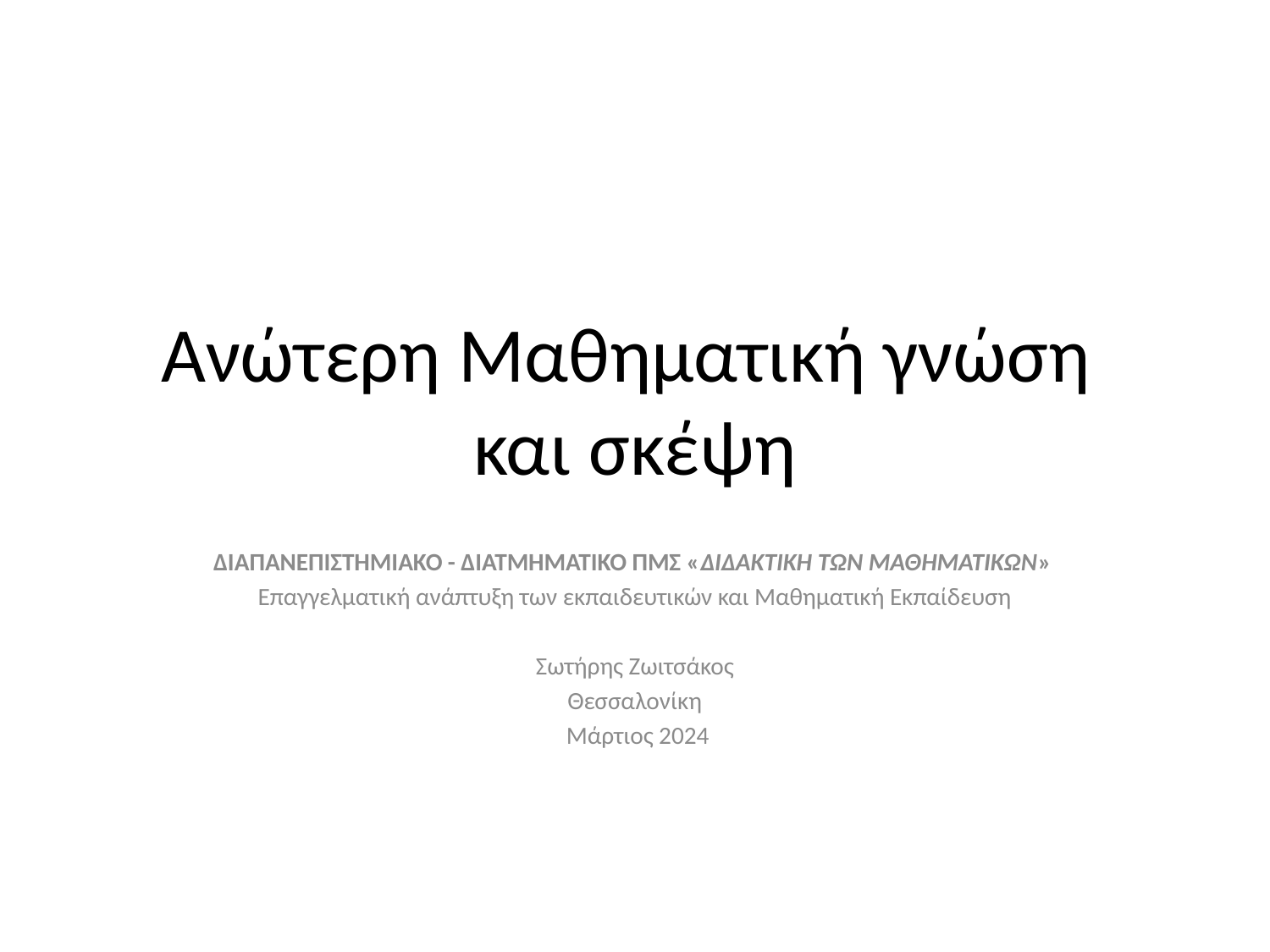

# Ανώτερη Μαθηματική γνώση και σκέψη
ΔΙΑΠΑΝΕΠΙΣΤΗΜΙΑΚΟ - ΔΙΑΤΜΗΜΑΤΙΚΟ ΠΜΣ «ΔΙΔΑΚΤΙΚΗ ΤΩΝ ΜΑΘΗΜΑΤΙΚΩΝ»
Επαγγελματική ανάπτυξη των εκπαιδευτικών και Μαθηματική Εκπαίδευση

Σωτήρης Ζωιτσάκος
Θεσσαλονίκη
 Μάρτιος 2024